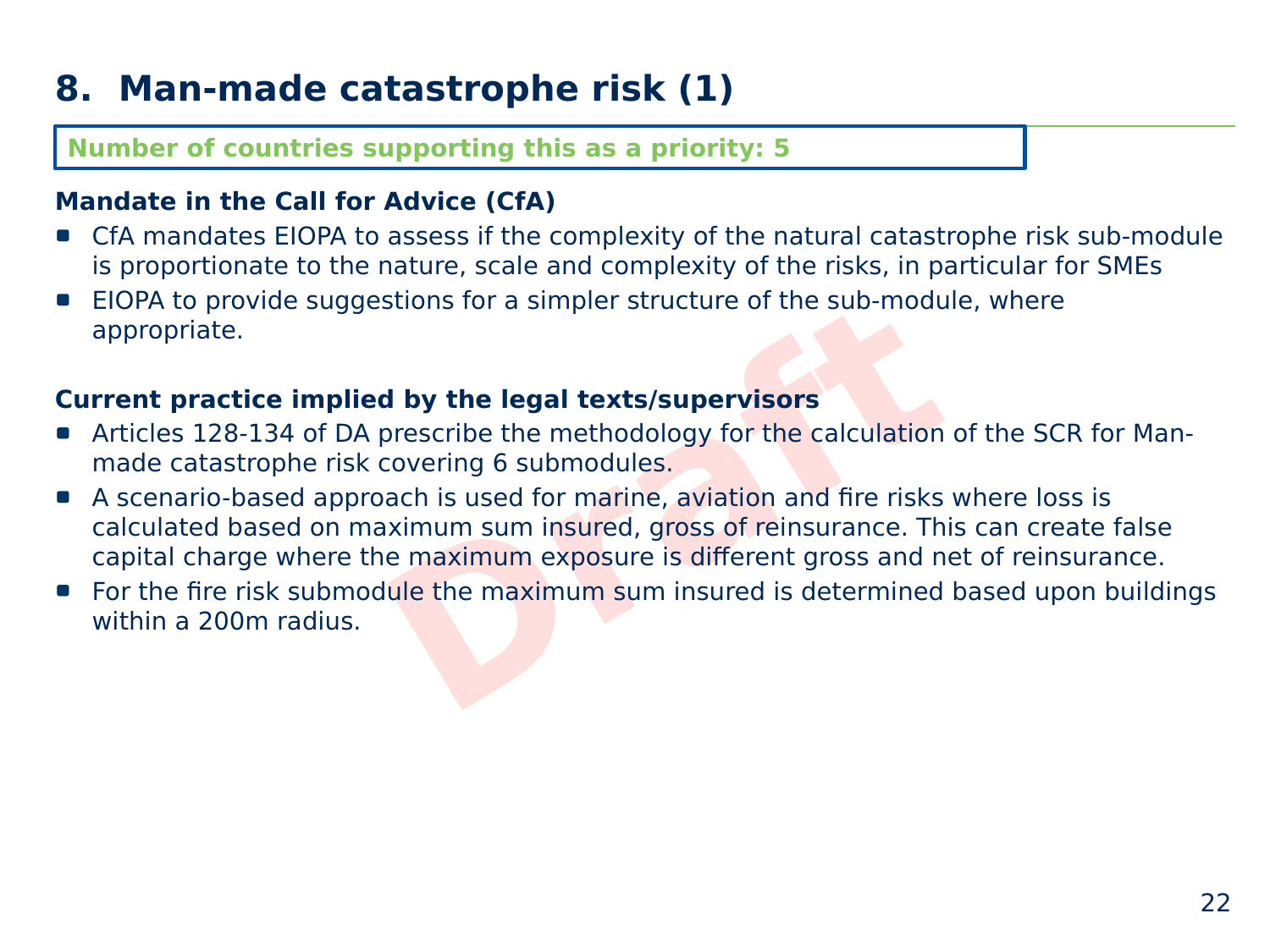

# Man-made catastrophe risk (1)
Number of countries supporting this as a priority: 5
Mandate in the Call for Advice (CfA)
CfA mandates EIOPA to assess if the complexity of the natural catastrophe risk sub-module is proportionate to the nature, scale and complexity of the risks, in particular for SMEs
EIOPA to provide suggestions for a simpler structure of the sub-module, where appropriate.

Current practice implied by the legal texts/supervisors
Articles 128-134 of DA prescribe the methodology for the calculation of the SCR for Man-made catastrophe risk covering 6 submodules.
A scenario-based approach is used for marine, aviation and fire risks where loss is calculated based on maximum sum insured, gross of reinsurance. This can create false capital charge where the maximum exposure is different gross and net of reinsurance.
For the fire risk submodule the maximum sum insured is determined based upon buildings within a 200m radius.

22